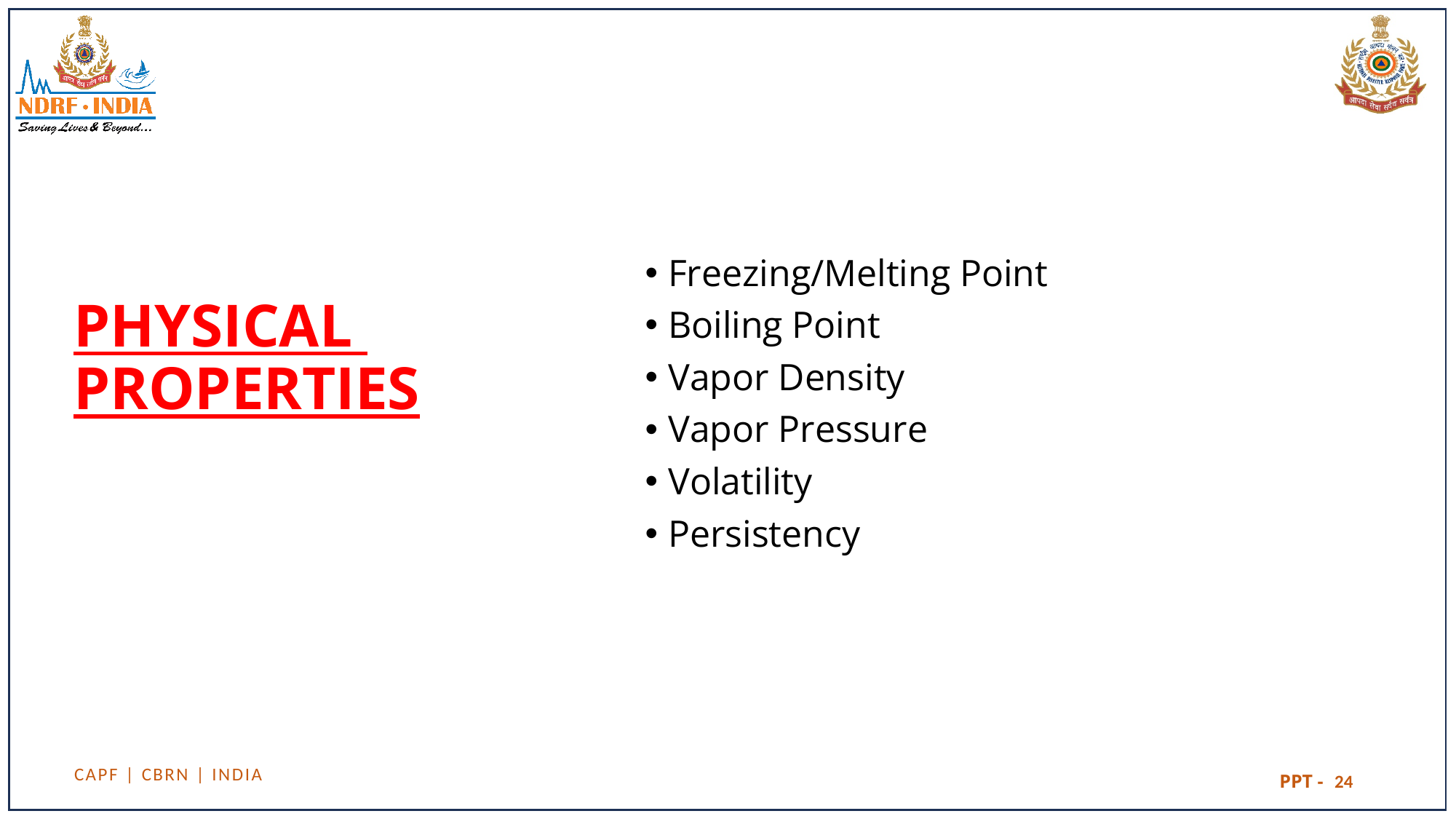

Freezing/Melting Point
Boiling Point
Vapor Density
Vapor Pressure
Volatility
Persistency

# PHYSICAL PROPERTIES

24